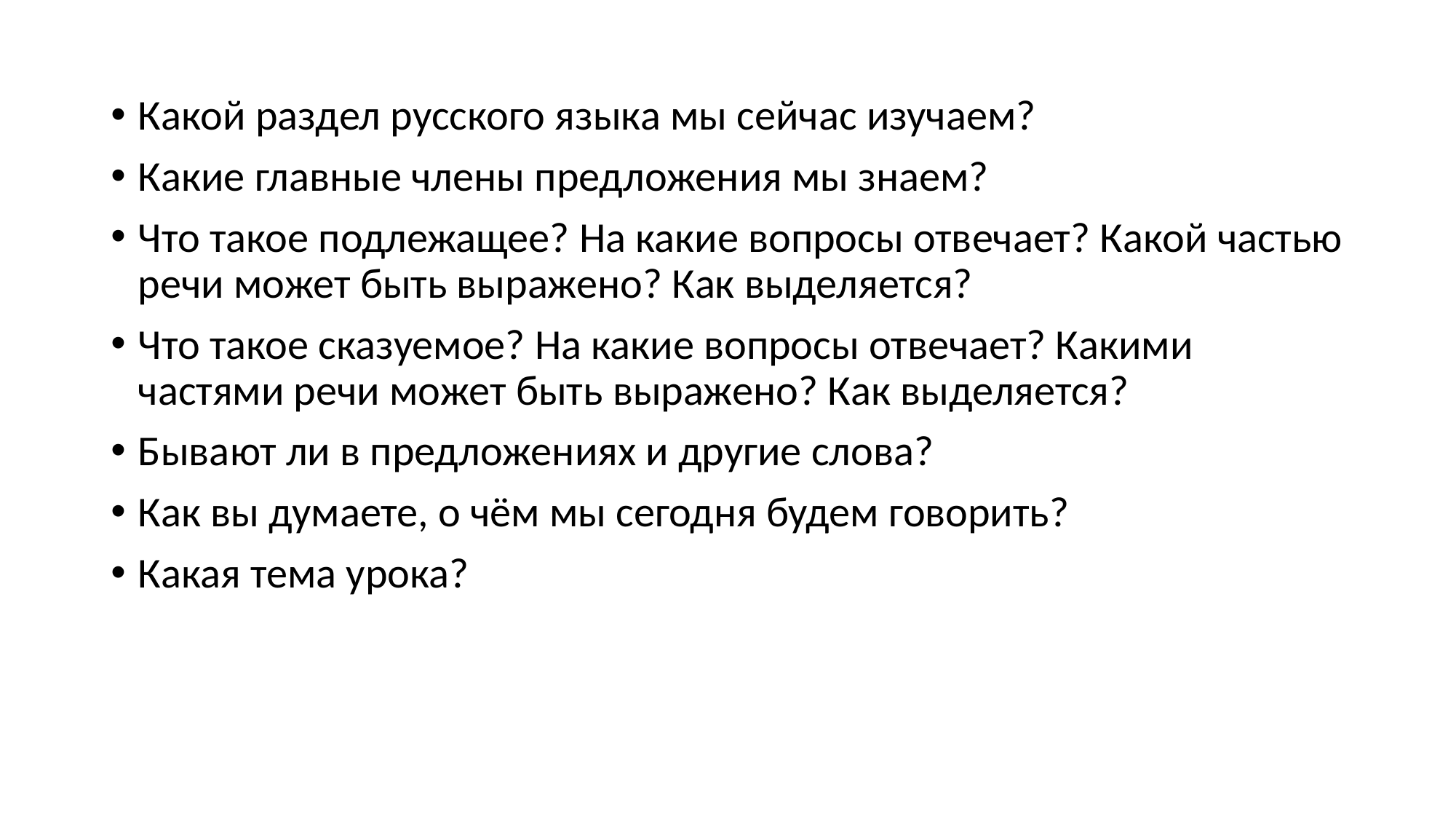

#
Какой раздел русского языка мы сейчас изучаем?
Какие главные члены предложения мы знаем?
Что такое подлежащее? На какие вопросы отвечает? Какой частью речи может быть выражено? Как выделяется?
Что такое сказуемое? На какие вопросы отвечает? Какими частями речи может быть выражено? Как выделяется?
Бывают ли в предложениях и другие слова?
Как вы думаете, о чём мы сегодня будем говорить?
Какая тема урока?